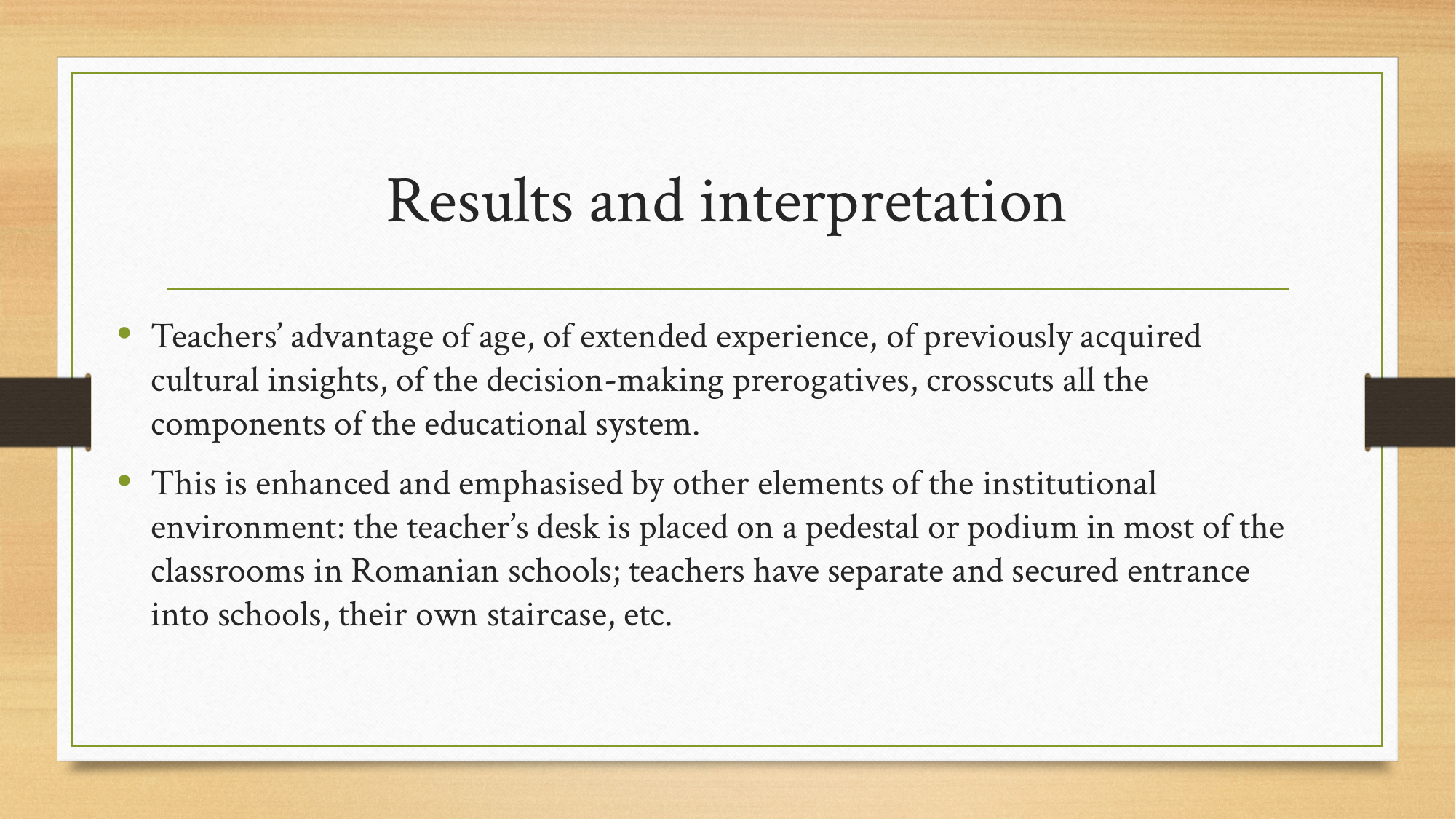

# Results and interpretation
Teachers’ advantage of age, of extended experience, of previously acquired cultural insights, of the decision-making prerogatives, crosscuts all the components of the educational system.
This is enhanced and emphasised by other elements of the institutional environment: the teacher’s desk is placed on a pedestal or podium in most of the classrooms in Romanian schools; teachers have separate and secured entrance into schools, their own staircase, etc.